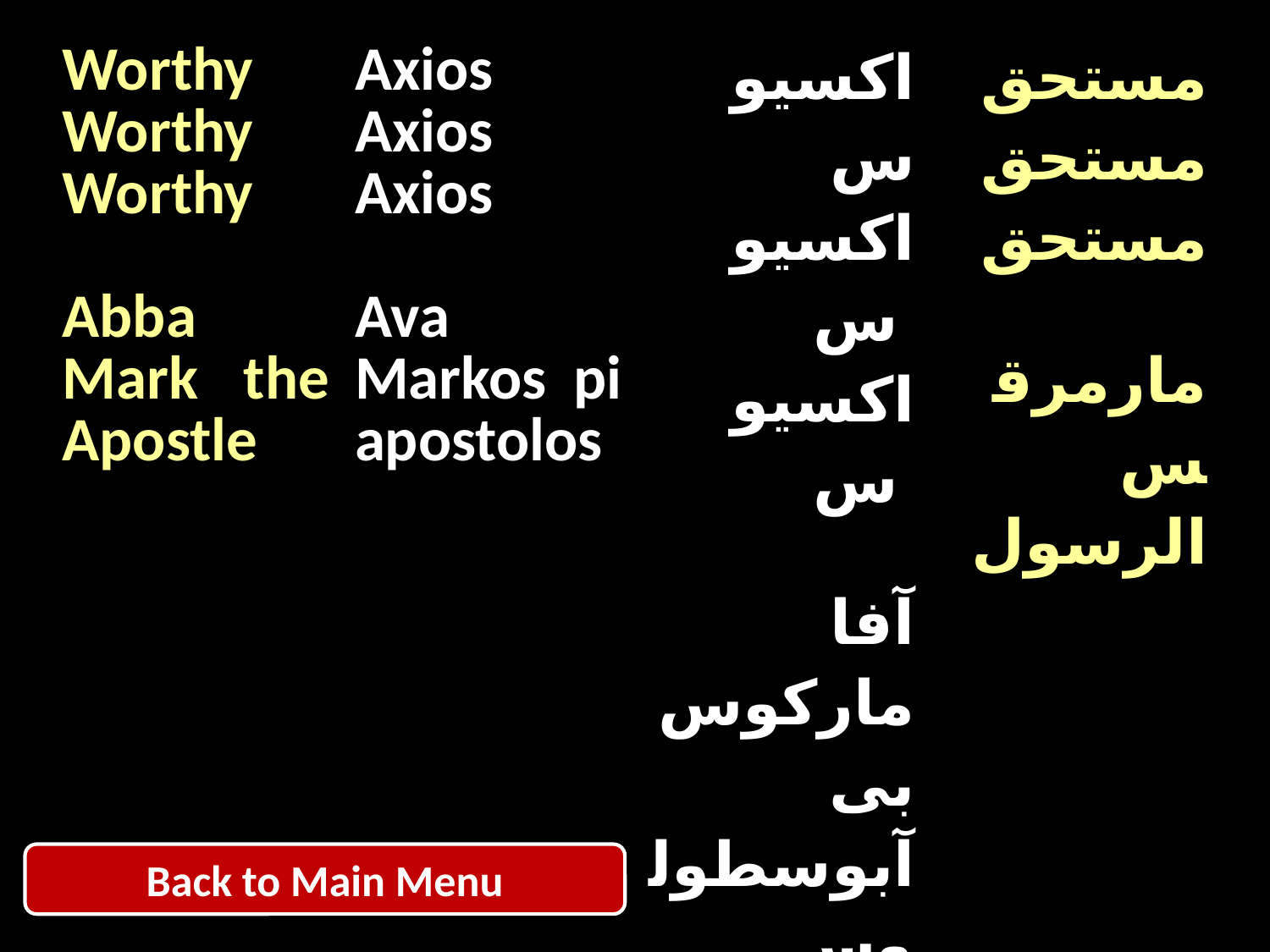

| Worthy Worthy Worthy Abba Mark the Apostle | Axios Axios Axios Ava Markos pi apostolos | اكسيوس اكسيوس اكسيوس آفا ماركوس بى آبوسطولوس | مستحق مستحق مستحق مارمرقس الرسول |
| --- | --- | --- | --- |
Back to Main Menu